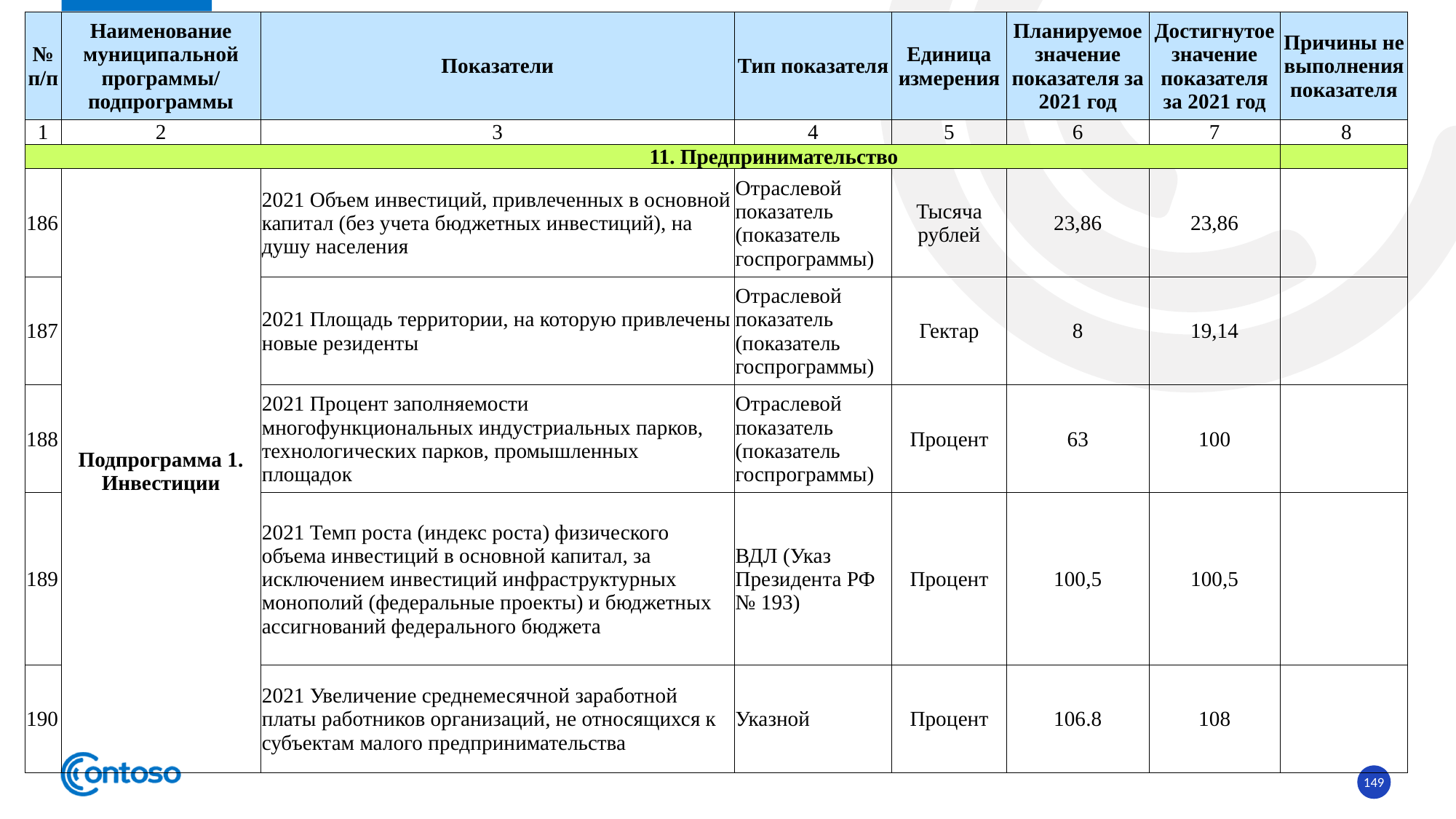

| № п/п | Наименование муниципальной программы/ подпрограммы | Показатели | Тип показателя | Единица измерения | Планируемое значение показателя за 2021 год | Достигнутое значение показателя за 2021 год | Причины не выполнения показателя |
| --- | --- | --- | --- | --- | --- | --- | --- |
| 1 | 2 | 3 | 4 | 5 | 6 | 7 | 8 |
| 11. Предпринимательство |  |  |  |  |  |  |  |
| 186 | Подпрограмма 1. Инвестиции | 2021 Объем инвестиций, привлеченных в основной капитал (без учета бюджетных инвестиций), на душу населения | Отраслевой показатель (показатель госпрограммы) | Тысяча рублей | 23,86 | 23,86 |  |
| 187 |  | 2021 Площадь территории, на которую привлечены новые резиденты | Отраслевой показатель (показатель госпрограммы) | Гектар | 8 | 19,14 |  |
| 188 |  | 2021 Процент заполняемости многофункциональных индустриальных парков, технологических парков, промышленных площадок | Отраслевой показатель (показатель госпрограммы) | Процент | 63 | 100 |  |
| 189 |  | 2021 Темп роста (индекс роста) физического объема инвестиций в основной капитал, за исключением инвестиций инфраструктурных монополий (федеральные проекты) и бюджетных ассигнований федерального бюджета | ВДЛ (Указ Президента РФ № 193) | Процент | 100,5 | 100,5 |  |
| 190 |  | 2021 Увеличение среднемесячной заработной платы работников организаций, не относящихся к субъектам малого предпринимательства | Указной | Процент | 106.8 | 108 |  |
149